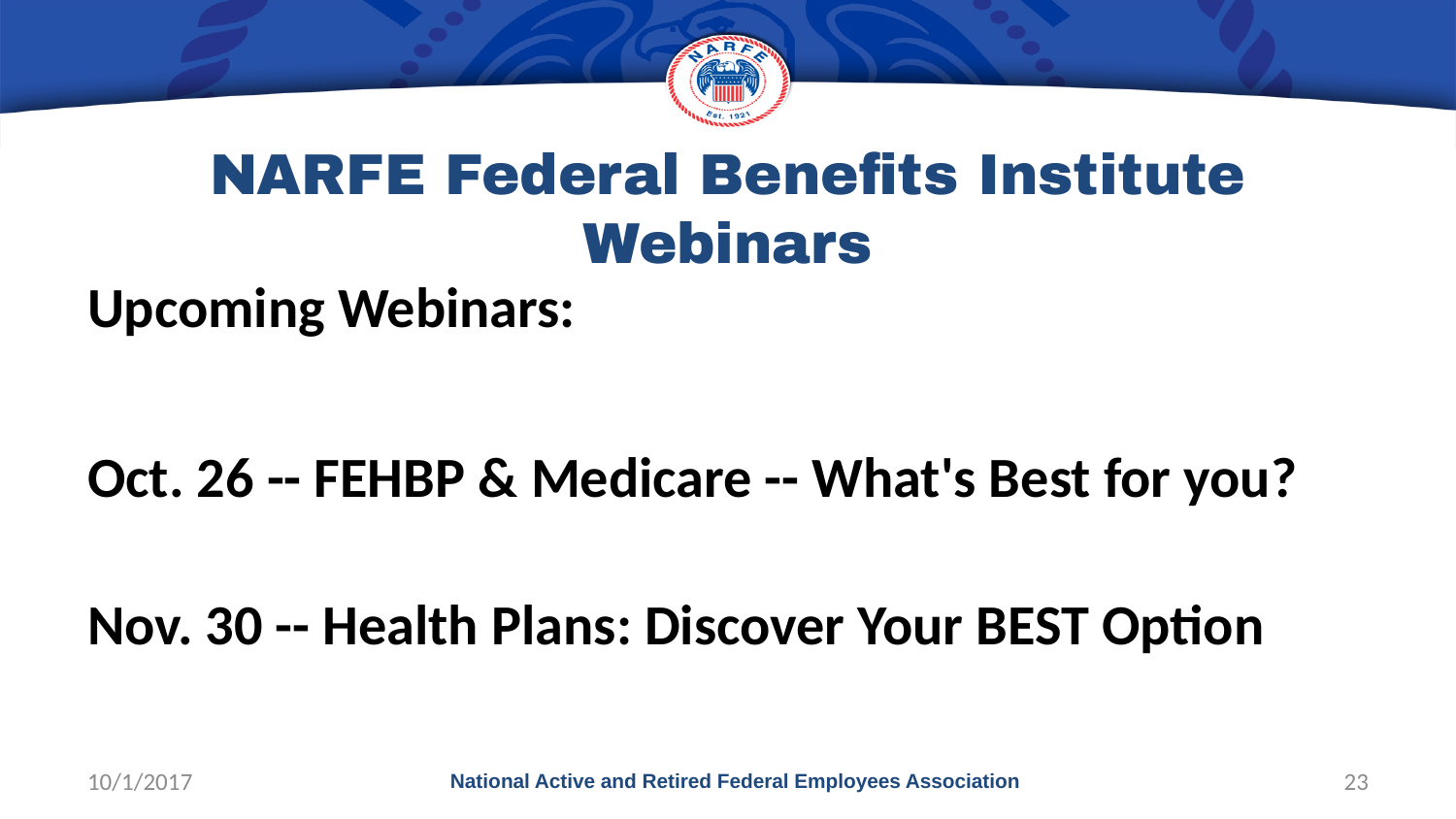

# NARFE Federal Benefits Institute Webinars
Upcoming Webinars:

Oct. 26 -- FEHBP & Medicare -- What's Best for you?

Nov. 30 -- Health Plans: Discover Your BEST Option

10/1/2017
National Active and Retired Federal Employees Association
23